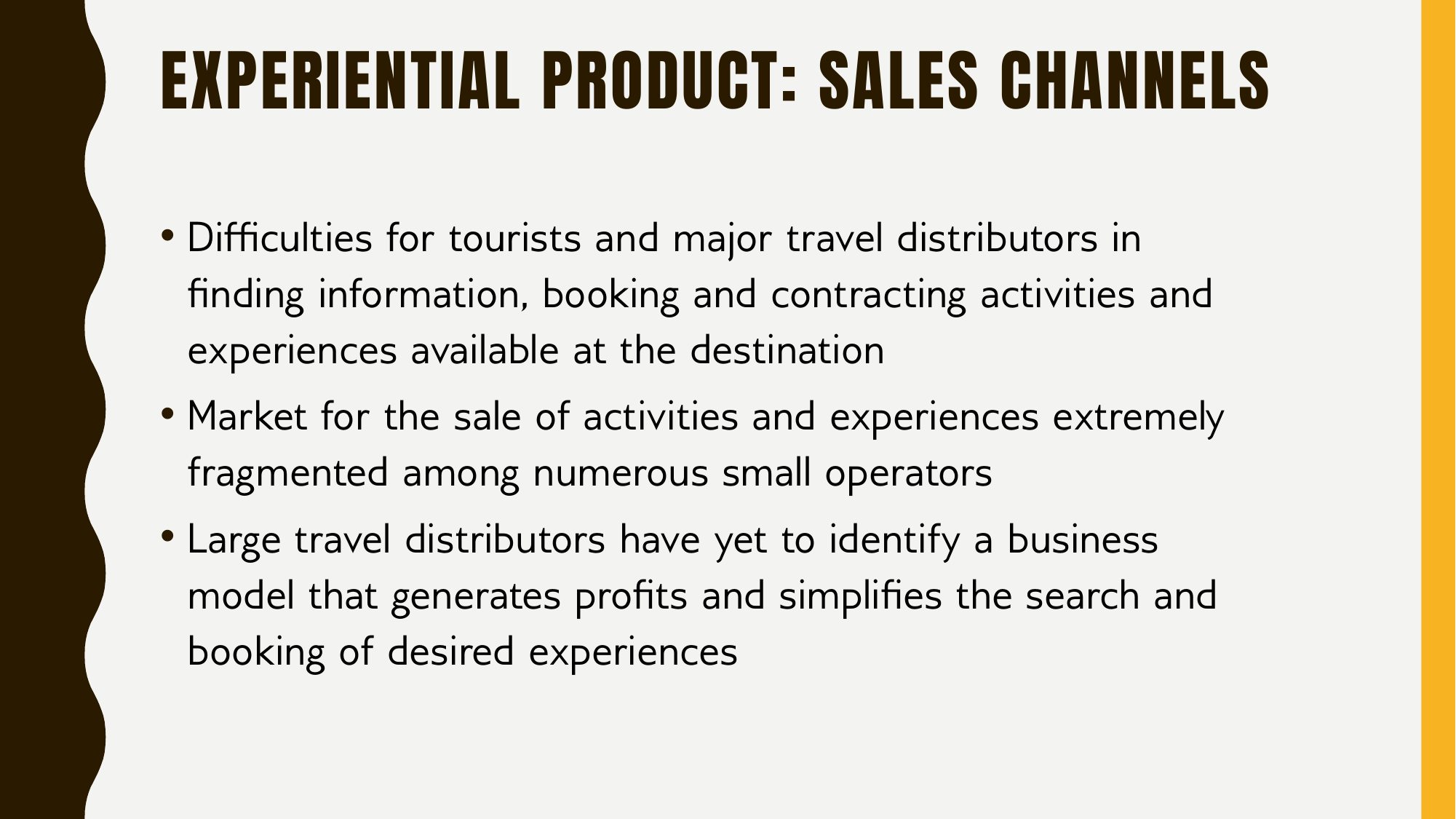

# Experiential product: sales channels
Difficulties for tourists and major travel distributors in finding information, booking and contracting activities and experiences available at the destination
Market for the sale of activities and experiences extremely fragmented among numerous small operators
Large travel distributors have yet to identify a business model that generates profits and simplifies the search and booking of desired experiences